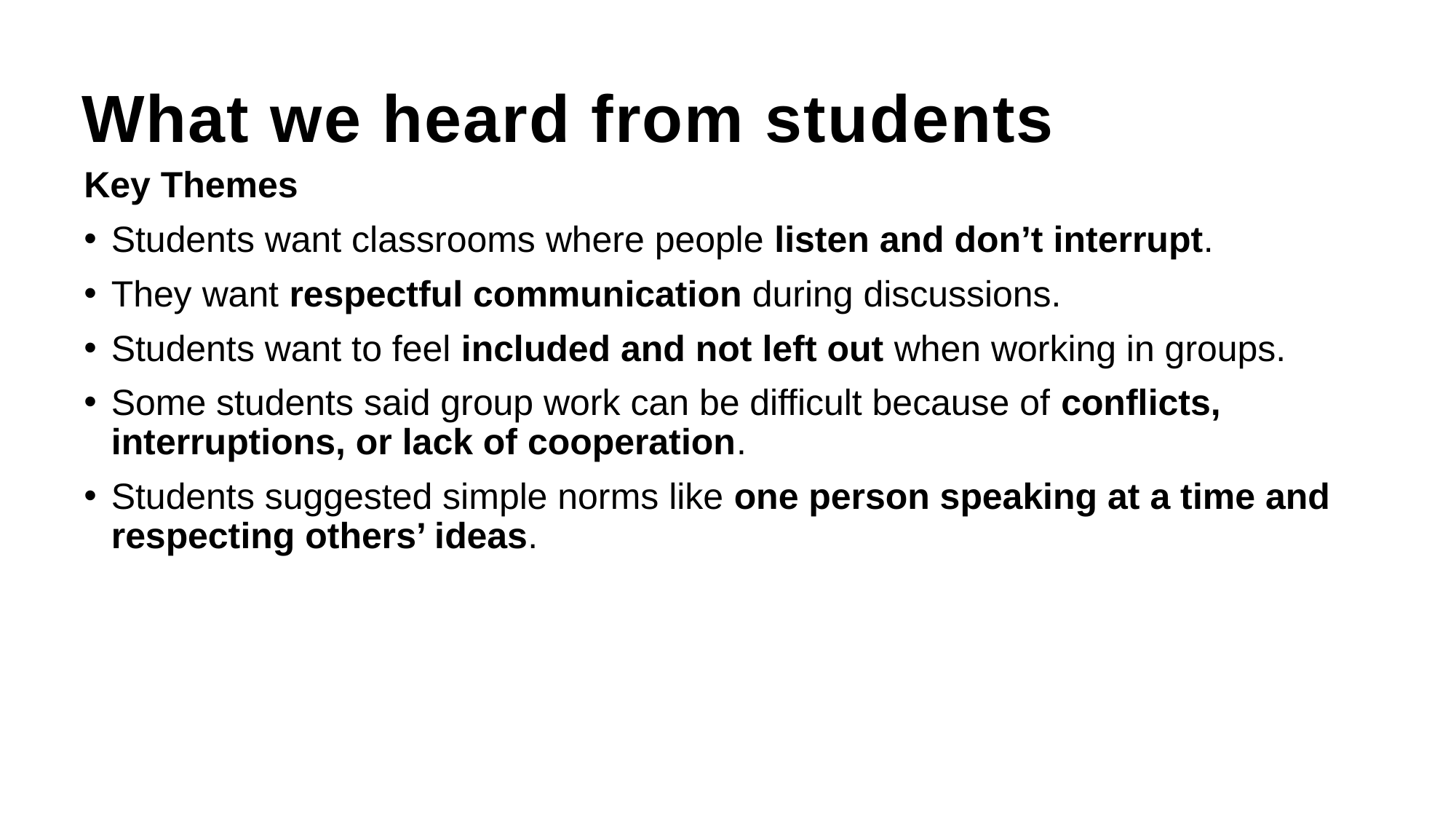

# What we heard from students
Key Themes
Students want classrooms where people listen and don’t interrupt.
They want respectful communication during discussions.
Students want to feel included and not left out when working in groups.
Some students said group work can be difficult because of conflicts, interruptions, or lack of cooperation.
Students suggested simple norms like one person speaking at a time and respecting others’ ideas.